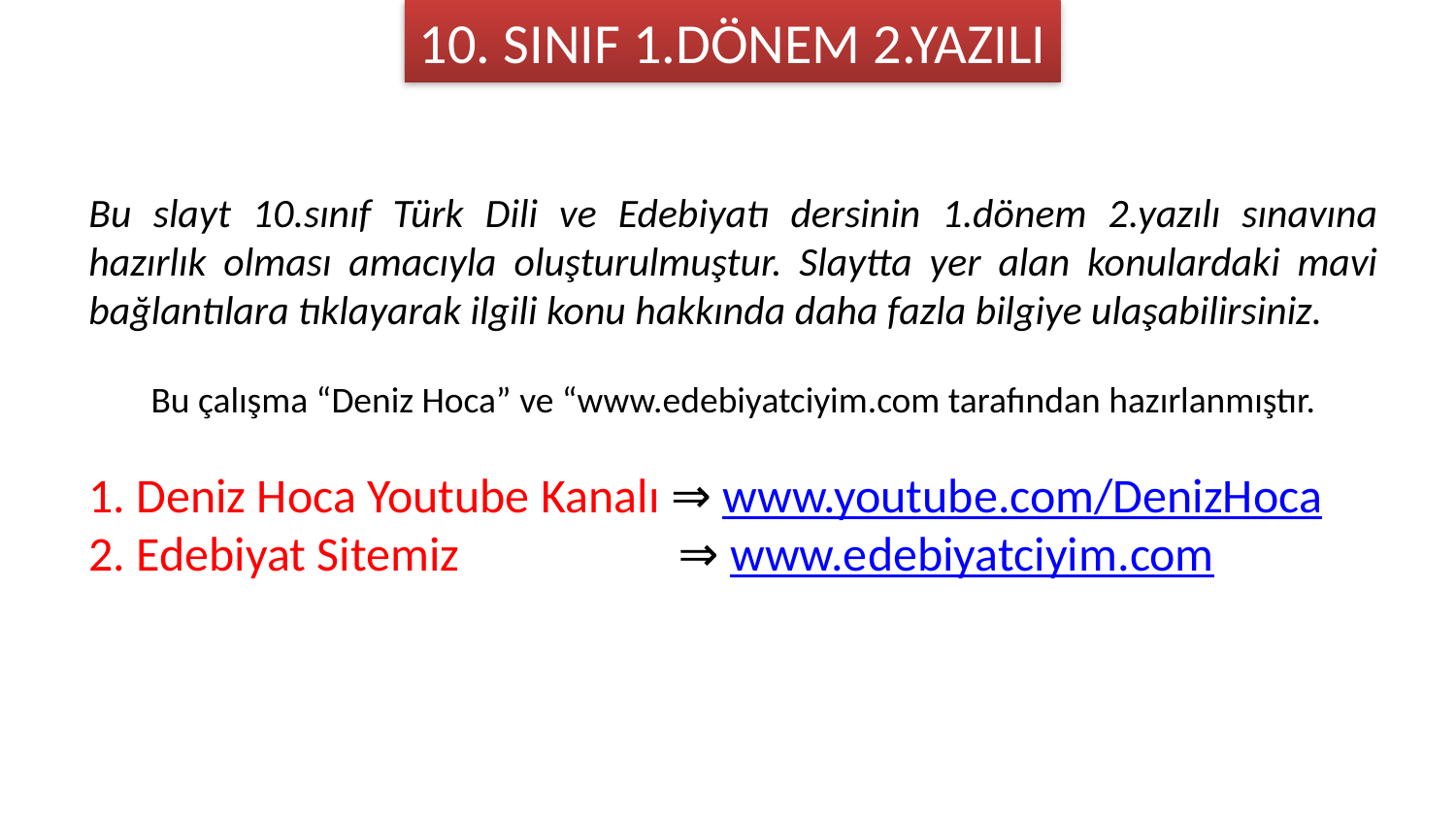

10. SINIF 1.DÖNEM 2.YAZILI

Bu slayt 10.sınıf Türk Dili ve Edebiyatı dersinin 1.dönem 2.yazılı sınavına hazırlık olması amacıyla oluşturulmuştur. Slaytta yer alan konulardaki mavi bağlantılara tıklayarak ilgili konu hakkında daha fazla bilgiye ulaşabilirsiniz.

Bu çalışma “Deniz Hoca” ve “www.edebiyatciyim.com tarafından hazırlanmıştır.

1. Deniz Hoca Youtube Kanalı ⇒ www.youtube.com/DenizHoca
2. Edebiyat Sitemiz                    ⇒ www.edebiyatciyim.com